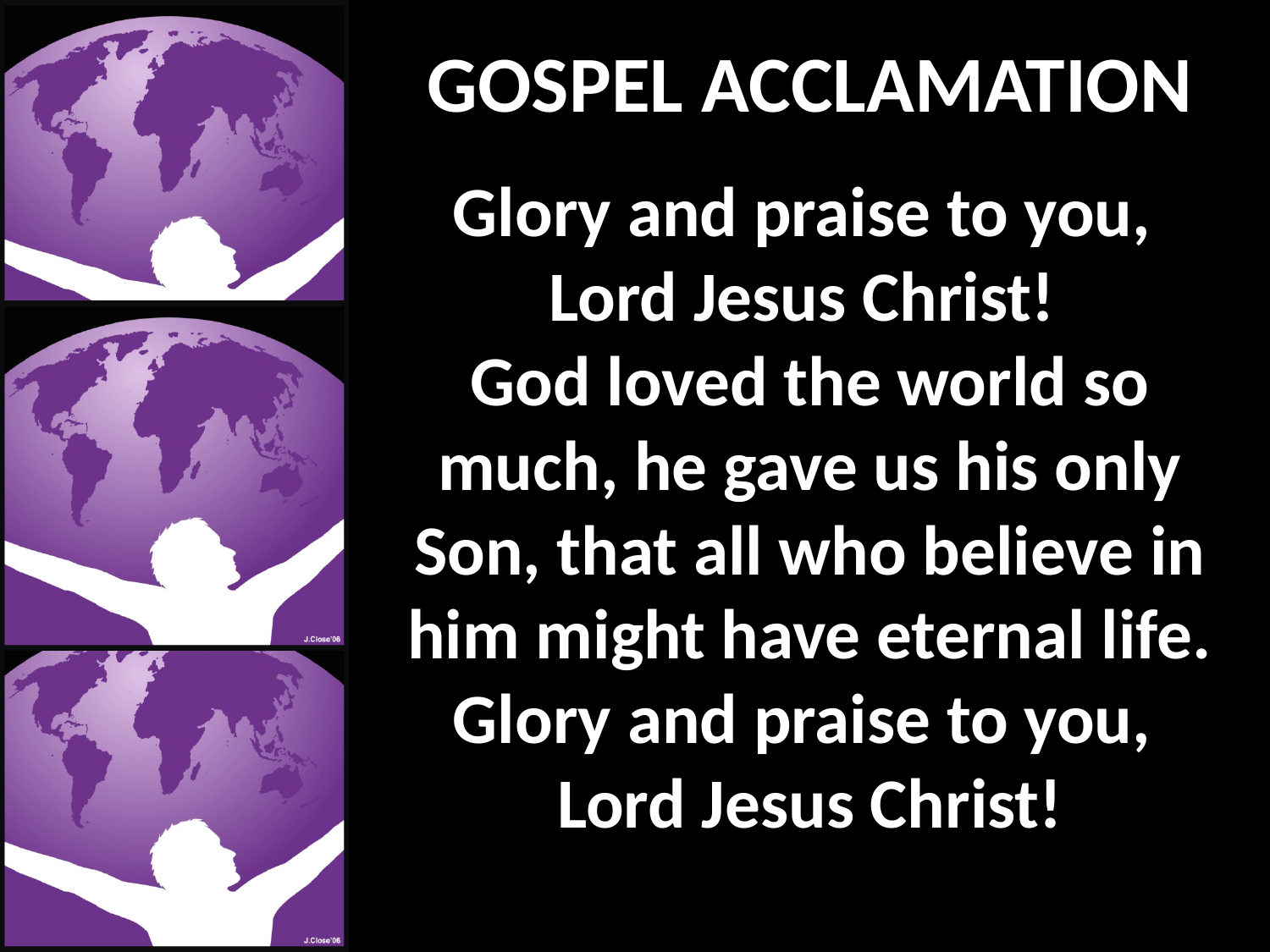

GOSPEL ACCLAMATION

Glory and praise to you,
Lord Jesus Christ!
God loved the world so much, he gave us his only Son, that all who believe in him might have eternal life.
Glory and praise to you,
Lord Jesus Christ!